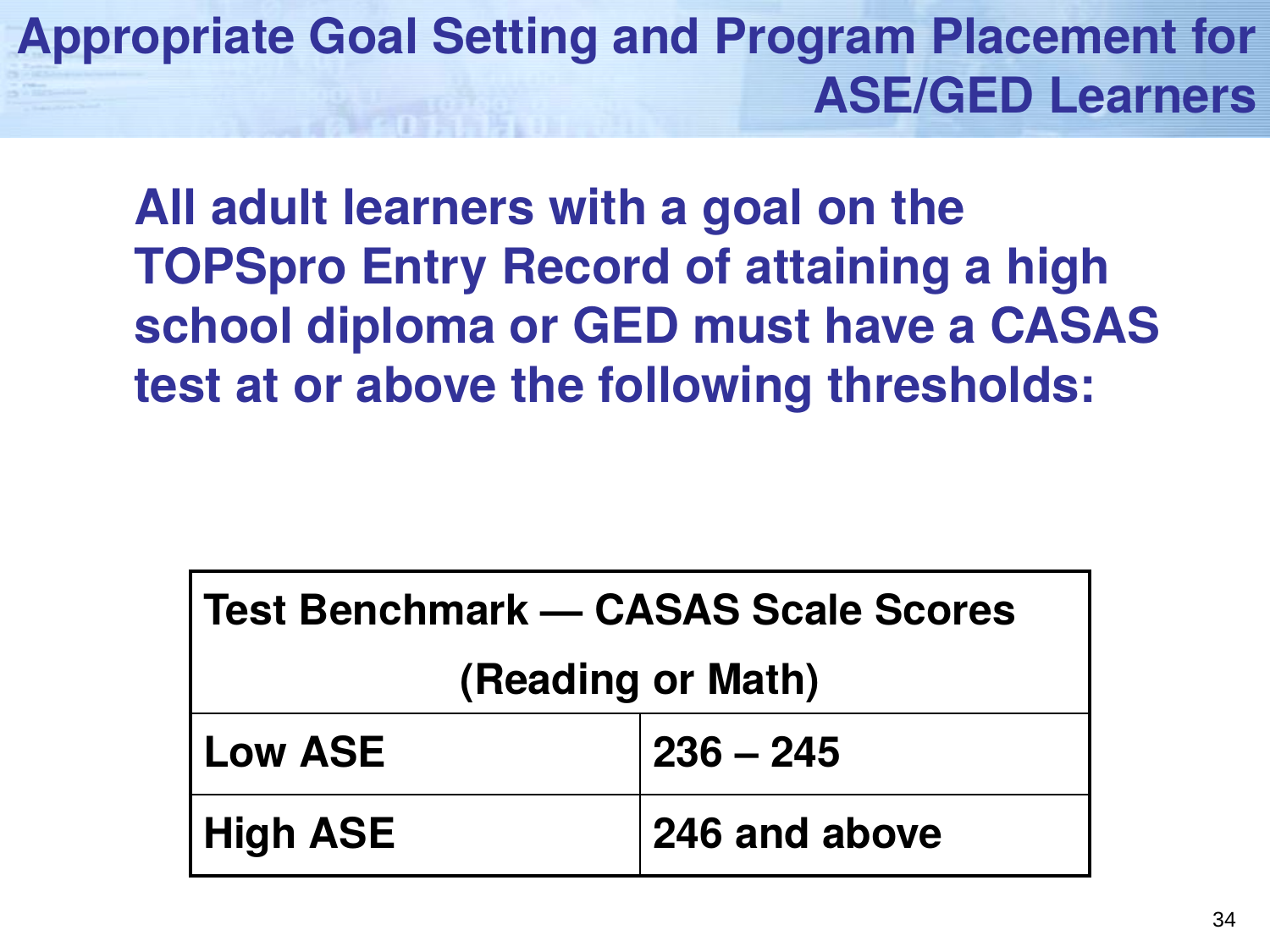

# Appropriate Goal Setting and Program Placement for ASE/GED Learners
	All adult learners with a goal on the TOPSpro Entry Record of attaining a high school diploma or GED must have a CASAS test at or above the following thresholds:

| Test Benchmark — CASAS Scale Scores (Reading or Math) |  |
| --- | --- |
| Low ASE | 236 – 245 |
| High ASE | 246 and above |
34